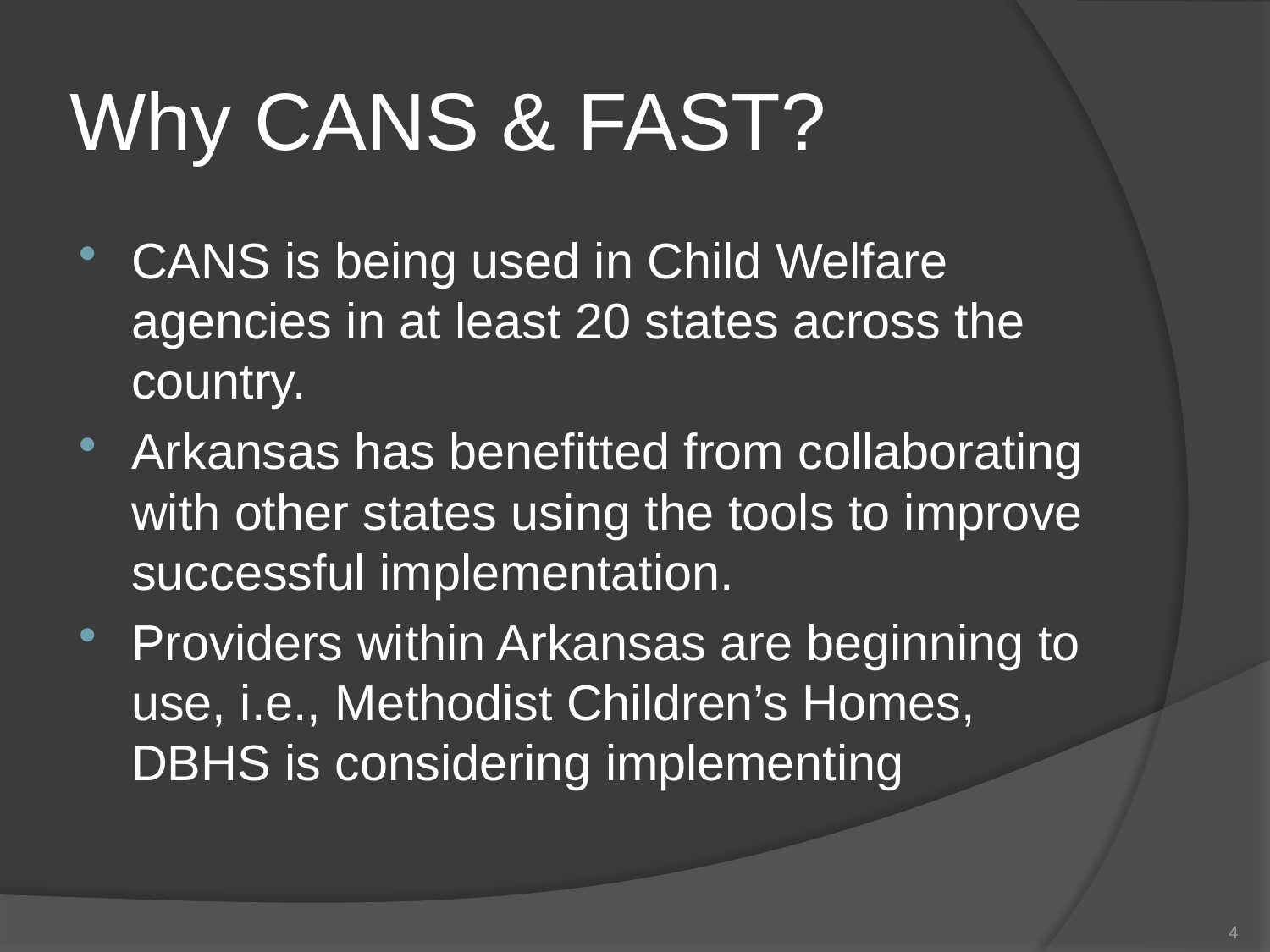

# Why CANS & FAST?
CANS is being used in Child Welfare agencies in at least 20 states across the country.
Arkansas has benefitted from collaborating with other states using the tools to improve successful implementation.
Providers within Arkansas are beginning to use, i.e., Methodist Children’s Homes, DBHS is considering implementing

4